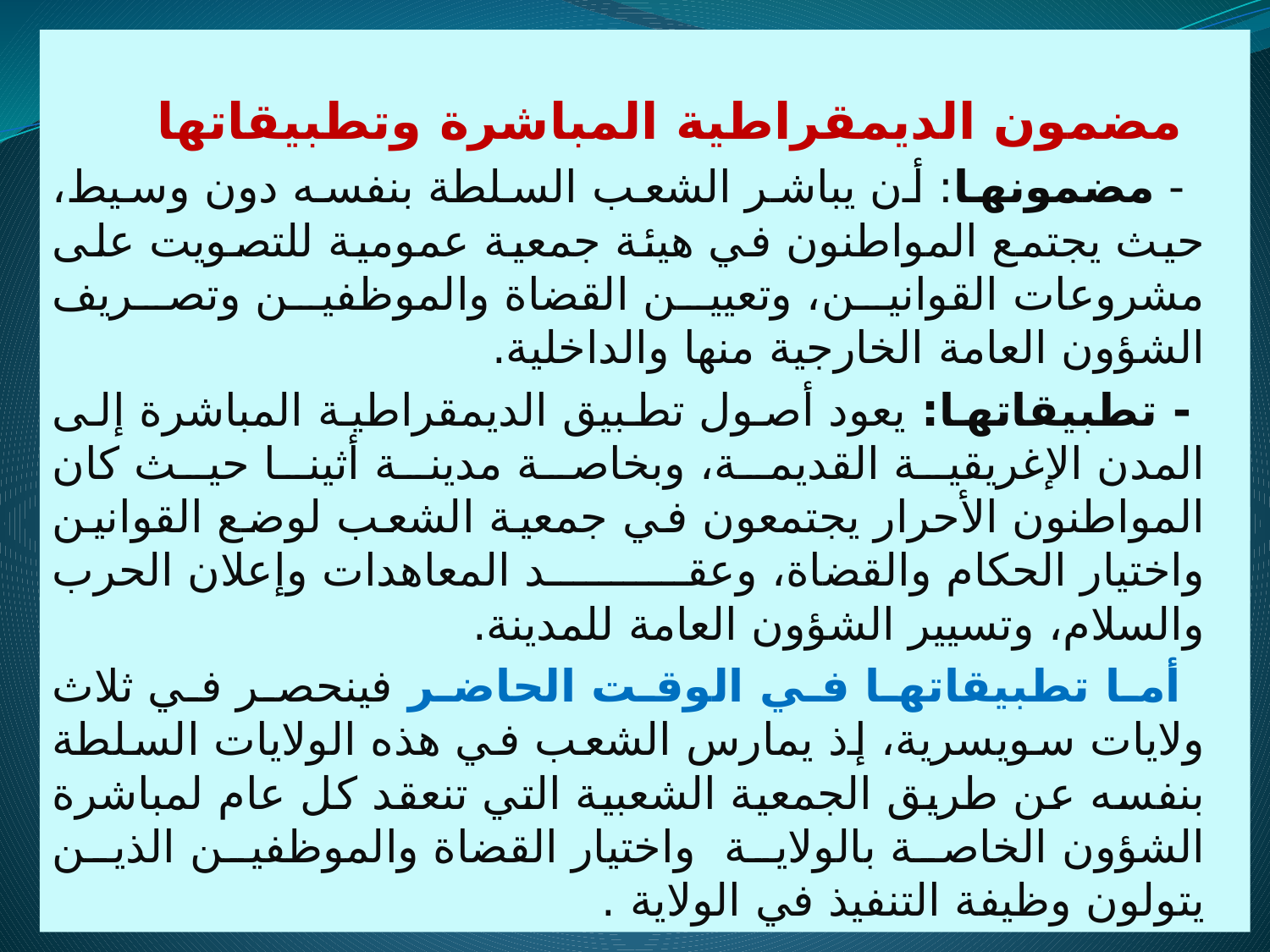

مضمون الديمقراطية المباشرة وتطبيقاتها
     - مضمونها: أن يباشر الشعب السلطة بنفسه دون وسيط، حيث يجتمع المواطنون في هيئة جمعية عمومية للتصويت على مشروعات القوانين، وتعيين القضاة والموظفين وتصريف الشؤون العامة الخارجية منها والداخلية.
   - تطبيقاتها: يعود أصول تطبيق الديمقراطية المباشرة إلى المدن الإغريقية القديمة، وبخاصة مدينة أثينا حيث كان المواطنون الأحرار يجتمعون في جمعية الشعب لوضع القوانين واختيار الحكام والقضاة، وعقد المعاهدات وإعلان الحرب والسلام، وتسيير الشؤون العامة للمدينة.
    أما تطبيقاتها في الوقت الحاضر فينحصر في ثلاث ولايات سويسرية، إذ يمارس الشعب في هذه الولايات السلطة بنفسه عن طريق الجمعية الشعبية التي تنعقد كل عام لمباشرة الشؤون الخاصة بالولاية  واختيار القضاة والموظفين الذين يتولون وظيفة التنفيذ في الولاية .